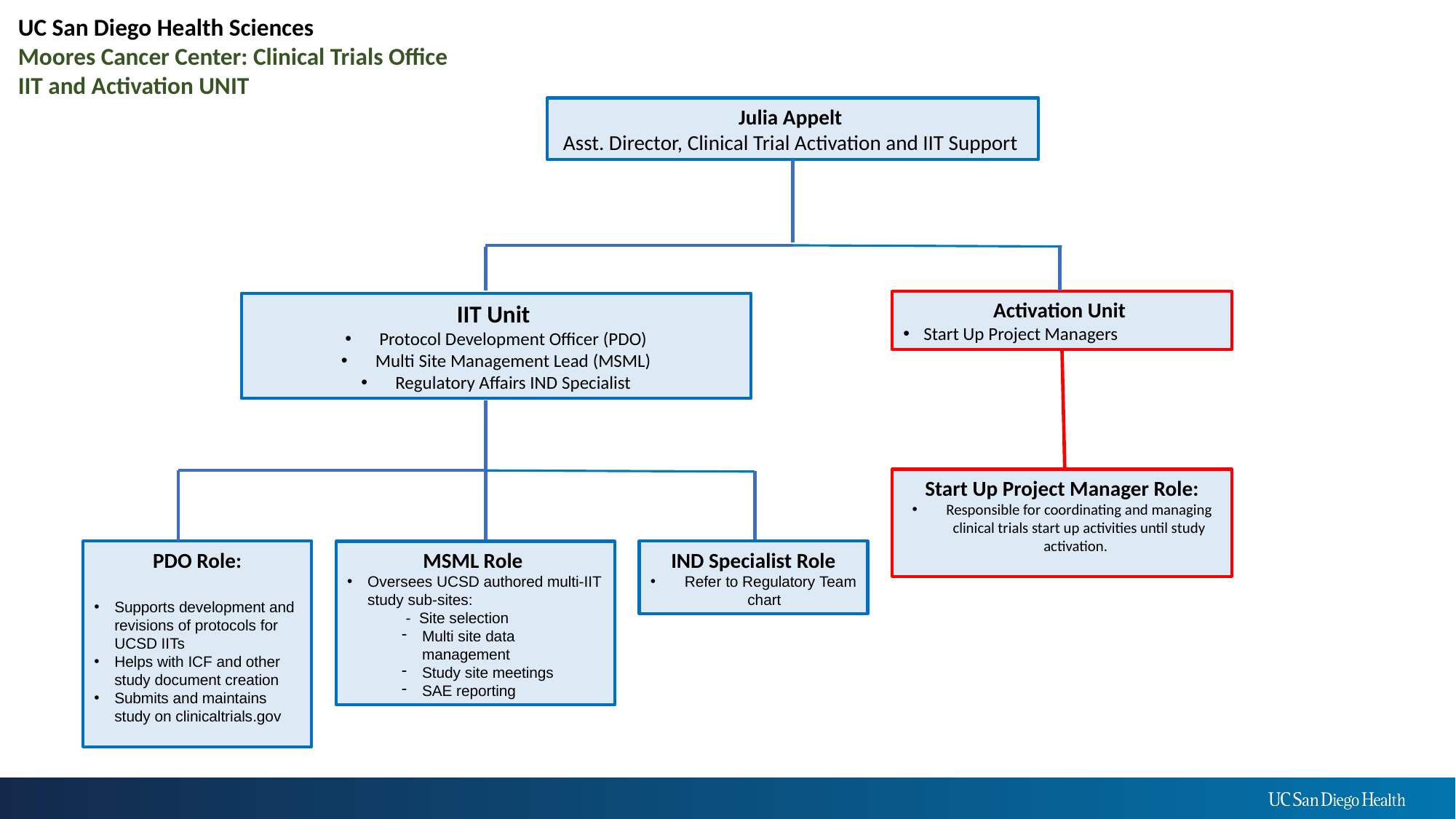

UC San Diego Health Sciences
Moores Cancer Center: Clinical Trials Office
IIT and Activation UNIT
Julia Appelt
Asst. Director, Clinical Trial Activation and IIT Support
Activation Unit
Start Up Project Managers
IIT Unit
Protocol Development Officer (PDO)
Multi Site Management Lead (MSML)
Regulatory Affairs IND Specialist
Start Up Project Manager Role:
Responsible for coordinating and managing clinical trials start up activities until study activation.

PDO Role:

Supports development and revisions of protocols for UCSD IITs
Helps with ICF and other study document creation
Submits and maintains study on clinicaltrials.gov

MSML Role
Oversees UCSD authored multi-IIT study sub-sites:
 -  Site selection
Multi site data management
Study site meetings
SAE reporting
IND Specialist Role
Refer to Regulatory Team chart